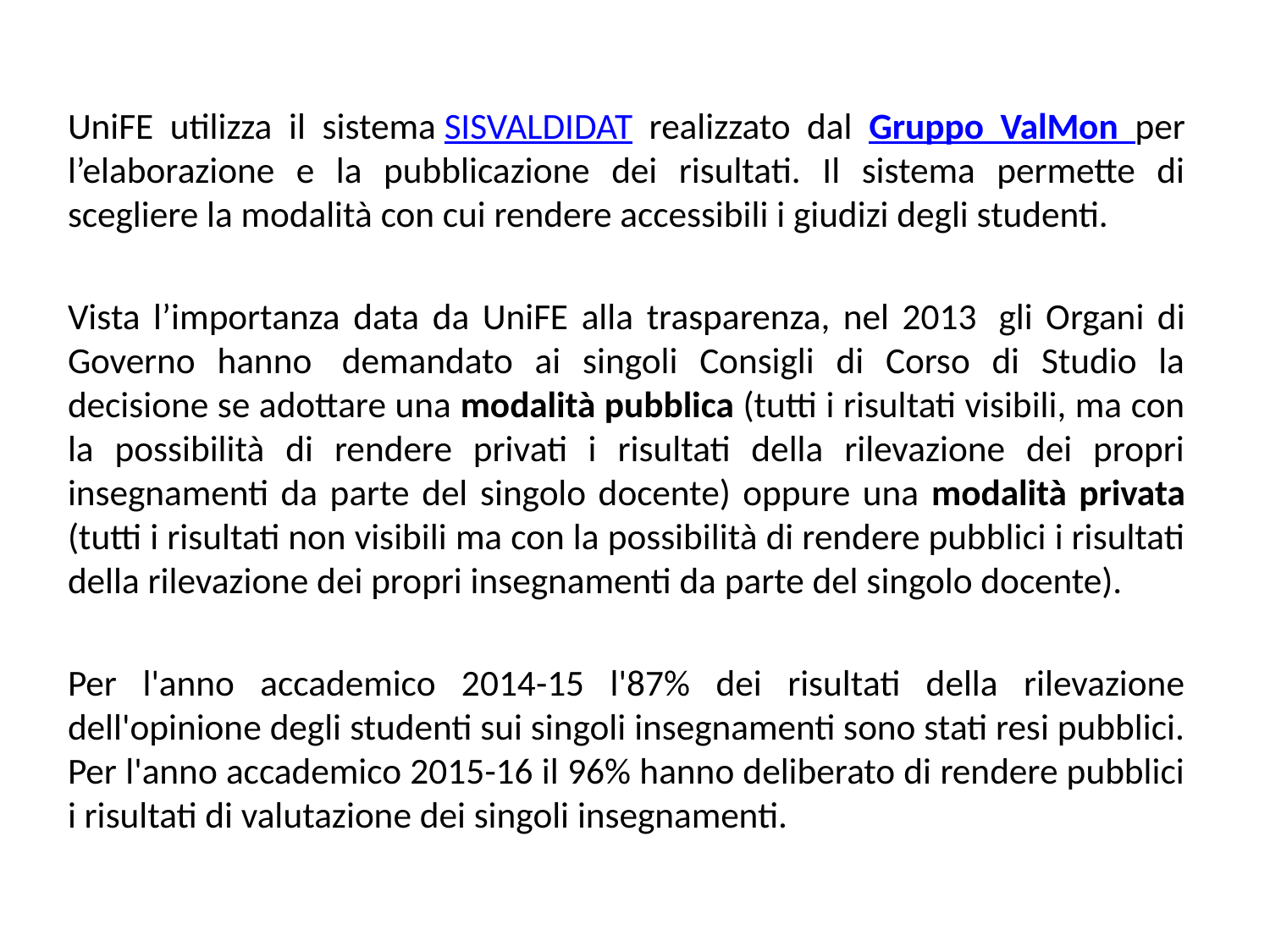

UniFE utilizza il sistema SISVALDIDAT realizzato dal Gruppo ValMon per l’elaborazione e la pubblicazione dei risultati. Il sistema permette di scegliere la modalità con cui rendere accessibili i giudizi degli studenti.

Vista l’importanza data da UniFE alla trasparenza, nel 2013  gli Organi di Governo hanno  demandato ai singoli Consigli di Corso di Studio la decisione se adottare una modalità pubblica (tutti i risultati visibili, ma con la possibilità di rendere privati i risultati della rilevazione dei propri insegnamenti da parte del singolo docente) oppure una modalità privata (tutti i risultati non visibili ma con la possibilità di rendere pubblici i risultati della rilevazione dei propri insegnamenti da parte del singolo docente).

Per l'anno accademico 2014-15 l'87% dei risultati della rilevazione dell'opinione degli studenti sui singoli insegnamenti sono stati resi pubblici. Per l'anno accademico 2015-16 il 96% hanno deliberato di rendere pubblici i risultati di valutazione dei singoli insegnamenti.